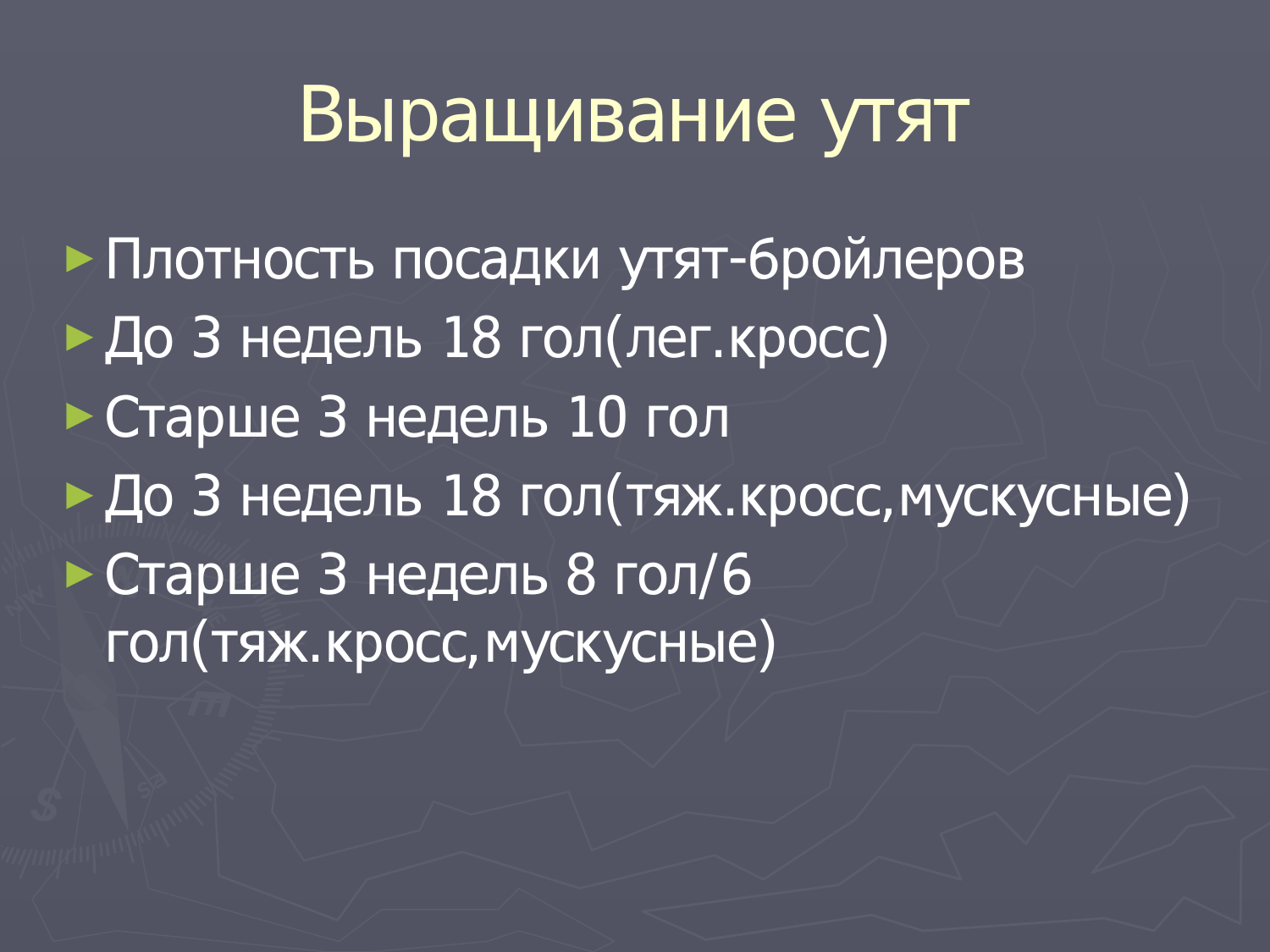

# Выращивание утят
Плотность посадки утят-бройлеров
До 3 недель 18 гол(лег.кросс)
Старше 3 недель 10 гол
До 3 недель 18 гол(тяж.кросс,мускусные)
Старше 3 недель 8 гол/6 гол(тяж.кросс,мускусные)